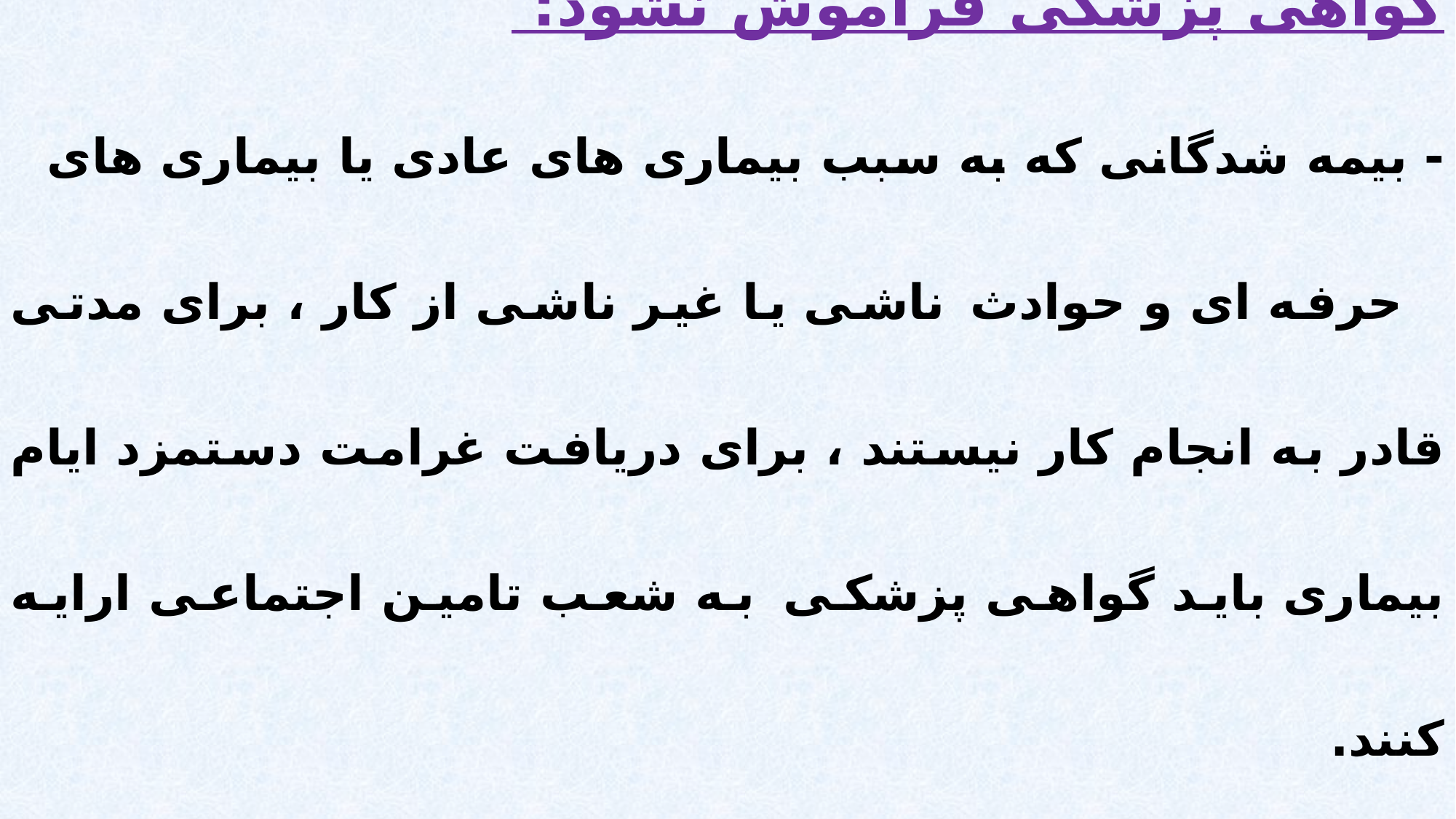

گواهی پزشکی فراموش نشود:
- بیمه شدگانی که به سبب بیماری های عادی یا بیماری های     حرفه ای و حوادث ناشی یا غیر ناشی از کار ، برای مدتی قادر به انجام کار نیستند ، برای دریافت غرامت دستمزد ایام بیماری باید گواهی پزشکی به شعب تامین اجتماعی ارایه کنند.